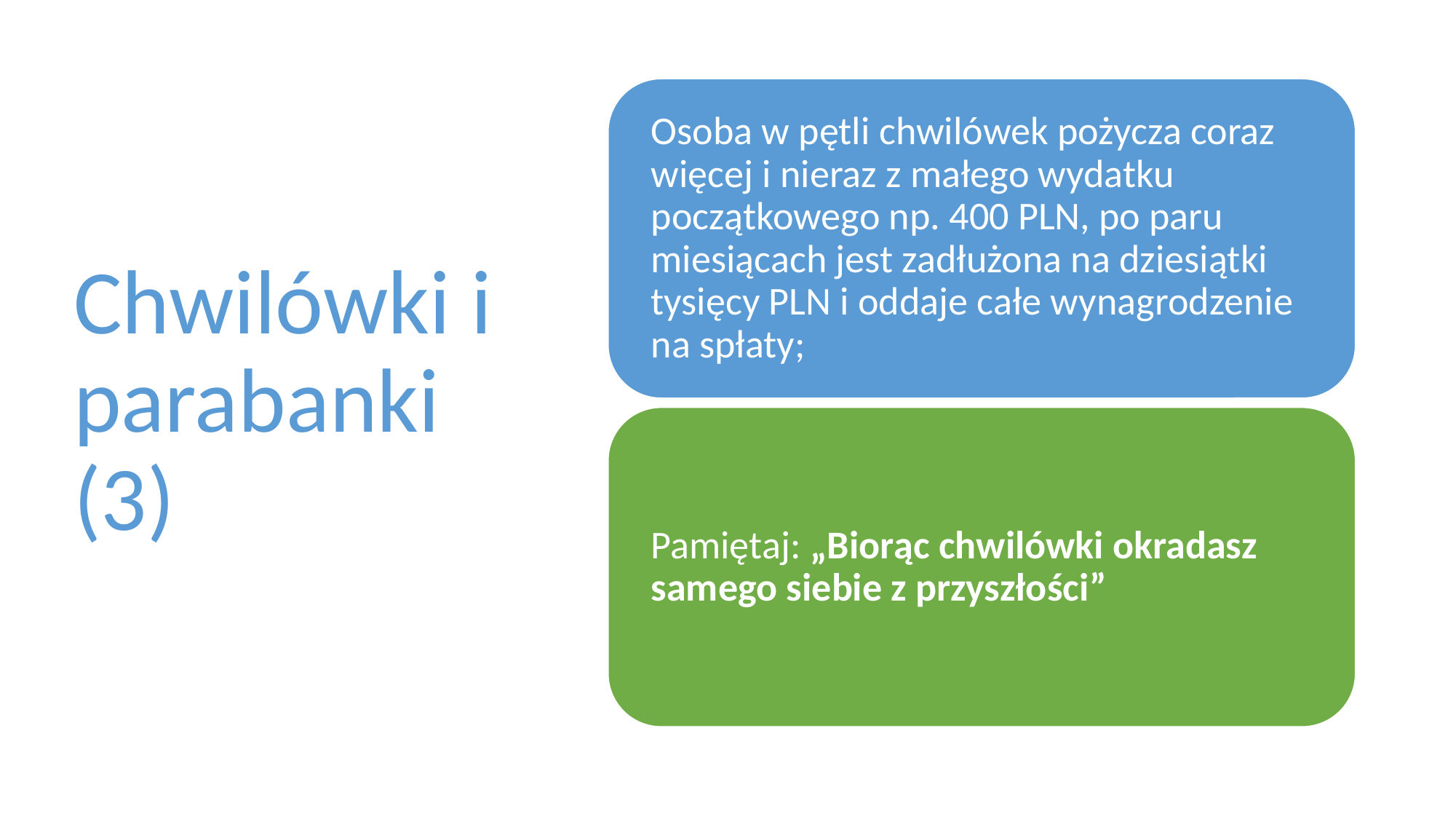

# Chwilówki i parabanki (3)
Osoba w pętli chwilówek pożycza coraz więcej i nieraz z małego wydatku początkowego np. 400 PLN, po paru miesiącach jest zadłużona na dziesiątki tysięcy PLN i oddaje całe wynagrodzenie na spłaty;
Pamiętaj: „Biorąc chwilówki okradasz samego siebie z przyszłości”